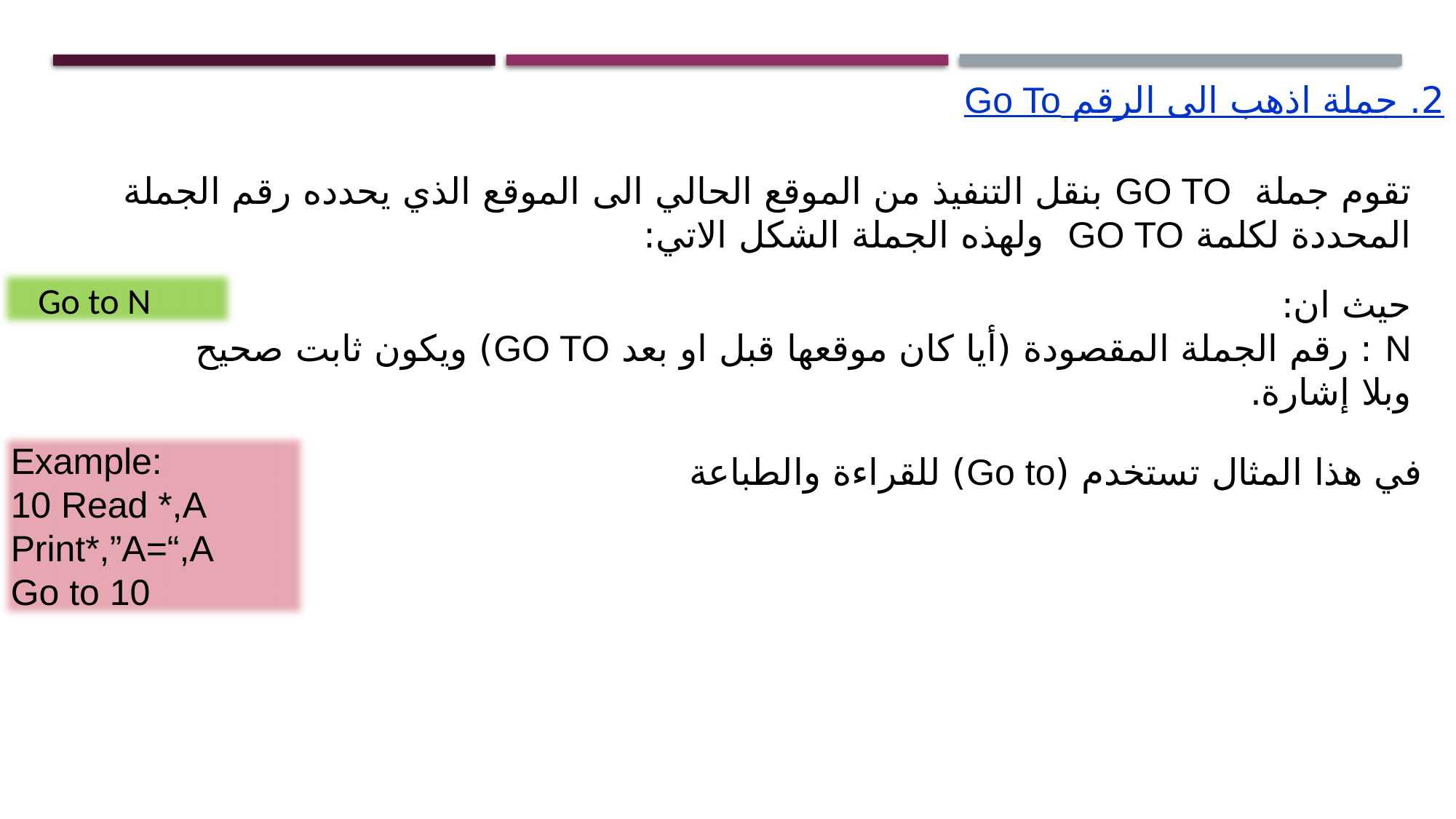

2. جملة اذهب الى الرقم Go To
تقوم جملة  GO TO بنقل التنفيذ من الموقع الحالي الى الموقع الذي يحدده رقم الجملة المحددة لكلمة GO TO  ولهذه الجملة الشكل الاتي:
Go to N
حيث ان:
N : رقم الجملة المقصودة (أيا كان موقعها قبل او بعد GO TO) ويكون ثابت صحيح وبلا إشارة.
Example:
10 Read *,A
Print*,”A=“,A
Go to 10
في هذا المثال تستخدم (Go to) للقراءة والطباعة